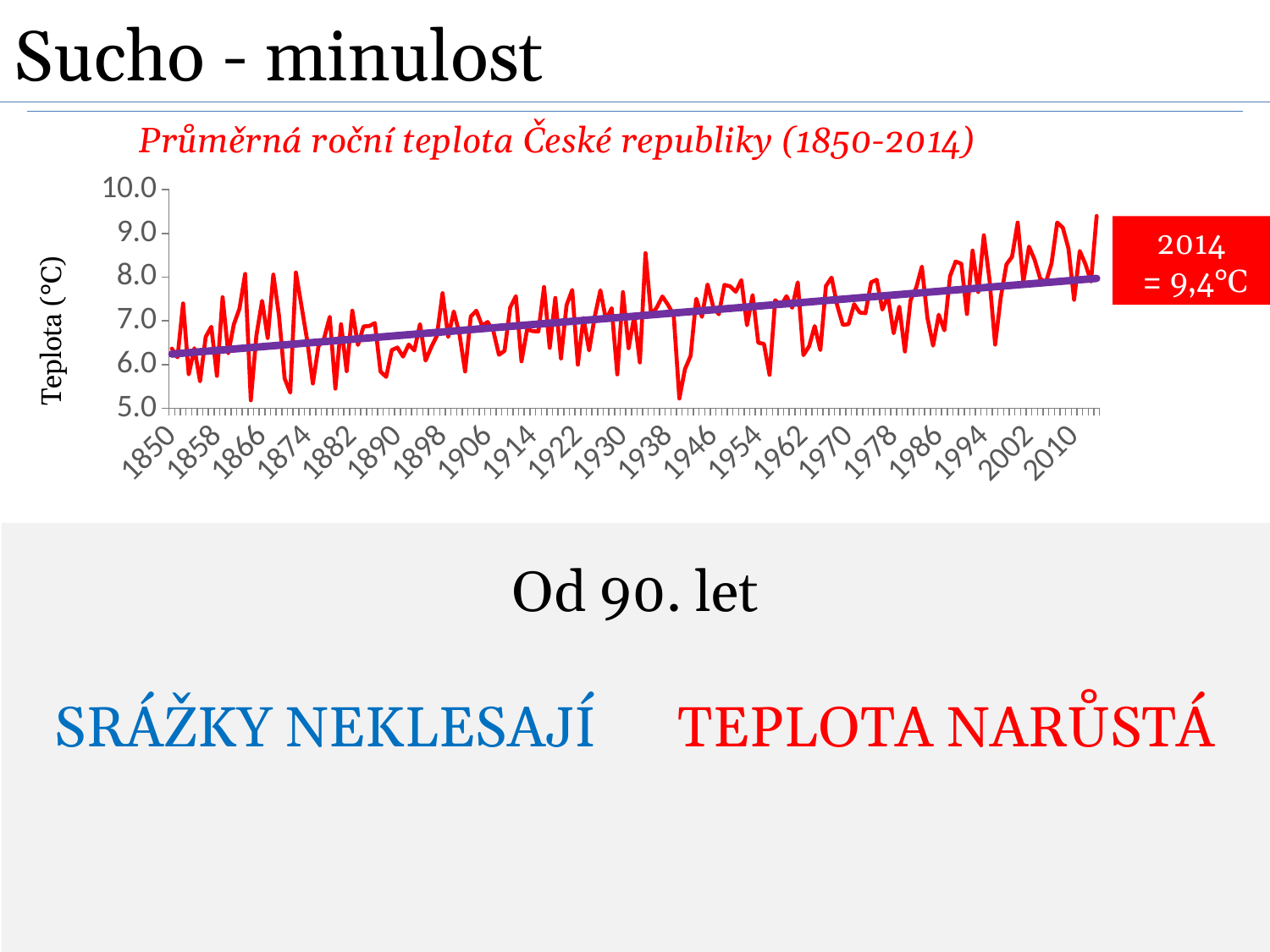

Sucho - minulost
Průměrná roční teplota České republiky (1850-2014)

### Chart

| Category |  |
|---|---|
| 1850 | 6.366666666666666 |
| 1851 | 6.166666666666667 |
| 1852 | 7.4 |
| 1853 | 5.775 |
| 1854 | 6.375 |
| 1855 | 5.616666666666667 |
| 1856 | 6.633333333333334 |
| 1857 | 6.866666666666667 |
| 1858 | 5.741666666666667 |
| 1859 | 7.541666666666667 |
| 1860 | 6.258333333333334 |
| 1861 | 6.925 |
| 1862 | 7.283333333333334 |
| 1863 | 8.075 |
| 1864 | 5.183333333333334 |
| 1865 | 6.675 |
| 1866 | 7.458333333333332 |
| 1867 | 6.608333333333333 |
| 1868 | 8.058333333333332 |
| 1869 | 7.116666666666666 |
| 1870 | 5.683333333333334 |
| 1871 | 5.358333333333333 |
| 1872 | 8.108333333333333 |
| 1873 | 7.333333333333332 |
| 1874 | 6.55 |
| 1875 | 5.566666666666666 |
| 1876 | 6.416666666666667 |
| 1877 | 6.6 |
| 1878 | 7.091666666666666 |
| 1879 | 5.45 |
| 1880 | 6.925 |
| 1881 | 5.85 |
| 1882 | 7.233333333333333 |
| 1883 | 6.45 |
| 1884 | 6.875 |
| 1885 | 6.883333333333334 |
| 1886 | 6.95 |
| 1887 | 5.841666666666665 |
| 1888 | 5.716666666666666 |
| 1889 | 6.333333333333335 |
| 1890 | 6.391666666666666 |
| 1891 | 6.183333333333333 |
| 1892 | 6.458333333333335 |
| 1893 | 6.325 |
| 1894 | 6.925 |
| 1895 | 6.091666666666668 |
| 1896 | 6.4 |
| 1897 | 6.658333333333332 |
| 1898 | 7.633333333333334 |
| 1899 | 6.633333333333334 |
| 1900 | 7.216666666666665 |
| 1901 | 6.7 |
| 1902 | 5.841666666666668 |
| 1903 | 7.1 |
| 1904 | 7.233333333333333 |
| 1905 | 6.891666666666666 |
| 1906 | 6.975 |
| 1907 | 6.775 |
| 1908 | 6.225 |
| 1909 | 6.316666666666666 |
| 1910 | 7.308333333333333 |
| 1911 | 7.566666666666666 |
| 1912 | 6.075 |
| 1913 | 6.808333333333334 |
| 1914 | 6.766666666666666 |
| 1915 | 6.758333333333333 |
| 1916 | 7.775 |
| 1917 | 6.383333333333333 |
| 1918 | 7.525 |
| 1919 | 6.141666666666666 |
| 1920 | 7.358333333333333 |
| 1921 | 7.708333333333333 |
| 1922 | 6.0 |
| 1923 | 7.066666666666666 |
| 1924 | 6.325 |
| 1925 | 7.1 |
| 1926 | 7.7 |
| 1927 | 7.016666666666666 |
| 1928 | 7.291666666666665 |
| 1929 | 5.775 |
| 1930 | 7.658333333333334 |
| 1931 | 6.375 |
| 1932 | 7.108333333333332 |
| 1933 | 6.05 |
| 1934 | 8.55 |
| 1935 | 7.133333333333334 |
| 1936 | 7.308333333333334 |
| 1937 | 7.558333333333333 |
| 1938 | 7.366666666666667 |
| 1939 | 7.133333333333333 |
| 1940 | 5.225 |
| 1941 | 5.9 |
| 1942 | 6.2 |
| 1943 | 7.508333333333334 |
| 1944 | 7.091666666666666 |
| 1945 | 7.833333333333331 |
| 1946 | 7.325 |
| 1947 | 7.15 |
| 1948 | 7.825 |
| 1949 | 7.791666666666667 |
| 1950 | 7.666666666666667 |
| 1951 | 7.933333333333334 |
| 1952 | 6.9 |
| 1953 | 7.591666666666668 |
| 1954 | 6.5 |
| 1955 | 6.475 |
| 1956 | 5.766666666666668 |
| 1957 | 7.475 |
| 1958 | 7.341666666666666 |
| 1959 | 7.566666666666667 |
| 1960 | 7.3 |
| 1961 | 7.883333333333333 |
| 1962 | 6.216666666666666 |
| 1963 | 6.416666666666667 |
| 1964 | 6.883333333333333 |
| 1965 | 6.333333333333335 |
| 1966 | 7.8 |
| 1967 | 7.991666666666667 |
| 1968 | 7.35 |
| 1969 | 6.908333333333334 |
| 1970 | 6.925 |
| 1971 | 7.383333333333333 |
| 1972 | 7.191666666666667 |
| 1973 | 7.175 |
| 1974 | 7.883333333333334 |
| 1975 | 7.9416666666666655 |
| 1976 | 7.258333333333334 |
| 1977 | 7.566666666666666 |
| 1978 | 6.716666666666666 |
| 1979 | 7.325 |
| 1980 | 6.3 |
| 1981 | 7.475 |
| 1982 | 7.758333333333333 |
| 1983 | 8.241666666666667 |
| 1984 | 7.066666666666666 |
| 1985 | 6.4333333333333345 |
| 1986 | 7.141666666666667 |
| 1987 | 6.783333333333334 |
| 1988 | 8.025 |
| 1989 | 8.358333333333333 |
| 1990 | 8.308333333333334 |
| 1991 | 7.158333333333335 |
| 1992 | 8.608333333333333 |
| 1993 | 7.658333333333334 |
| 1994 | 8.95833333333333 |
| 1995 | 7.941666666666666 |
| 1996 | 6.458333333333332 |
| 1997 | 7.541666666666665 |
| 1998 | 8.291666666666666 |
| 1999 | 8.466666666666667 |
| 2000 | 9.25 |
| 2001 | 7.883333333333333 |
| 2002 | 8.7 |
| 2003 | 8.4 |
| 2004 | 7.966666666666666 |
| 2005 | 7.883333333333334 |
| 2006 | 8.316666666666668 |
| 2007 | 9.25 |
| 2008 | 9.133333333333335 |
| 2009 | 8.658333333333333 |
| 2010 | 7.483333333333335 |
| 2011 | 8.6 |
| 2012 | 8.3 |
| 2013 | 7.9 |
| 2014 | 9.4 |
2014
 = 9,4°C
Roční úhrn srážek (1850-2014)

### Chart

| Category |  |
|---|---|
| 1850 | 683.0 |
| 1851 | 682.0 |
| 1852 | 649.0 |
| 1853 | 568.0 |
| 1854 | 529.0 |
| 1855 | 727.0 |
| 1856 | 717.0 |
| 1857 | 589.0 |
| 1858 | 677.0 |
| 1859 | 526.0 |
| 1860 | 559.0 |
| 1861 | 553.0 |
| 1862 | 638.0 |
| 1863 | 800.0 |
| 1864 | 563.0 |
| 1865 | 608.0 |
| 1866 | 597.0 |
| 1867 | 564.0 |
| 1868 | 654.0 |
| 1869 | 604.0 |
| 1870 | 569.0 |
| 1871 | 717.0 |
| 1872 | 684.0 |
| 1873 | 661.0 |
| 1874 | 653.0 |
| 1875 | 695.0 |
| 1876 | 738.0 |
| 1877 | 594.0 |
| 1878 | 700.0 |
| 1879 | 567.0 |
| 1880 | 624.0 |
| 1881 | 586.0 |
| 1882 | 685.0 |
| 1883 | 579.0 |
| 1884 | 723.0 |
| 1885 | 638.0 |
| 1886 | 743.0 |
| 1887 | 637.0 |
| 1888 | 660.0 |
| 1889 | 555.0 |
| 1890 | 643.0 |
| 1891 | 725.0 |
| 1892 | 678.0 |
| 1893 | 744.0 |
| 1894 | 636.0 |
| 1895 | 706.0 |
| 1896 | 723.0 |
| 1897 | 636.0 |
| 1898 | 627.0 |
| 1899 | 777.0 |
| 1900 | 602.0 |
| 1901 | 649.0 |
| 1902 | 696.0 |
| 1903 | 661.0 |
| 1904 | 550.0 |
| 1905 | 721.0 |
| 1906 | 835.0 |
| 1907 | 591.0 |
| 1908 | 745.0 |
| 1909 | 655.0 |
| 1910 | 656.0 |
| 1911 | 825.0 |
| 1912 | 754.0 |
| 1913 | 589.0 |
| 1914 | 663.0 |
| 1915 | 758.0 |
| 1916 | 689.0 |
| 1917 | 534.0 |
| 1918 | 721.0 |
| 1919 | 690.0 |
| 1920 | 619.0 |
| 1921 | 718.0 |
| 1922 | 761.0 |
| 1923 | 651.0 |
| 1924 | 643.0 |
| 1925 | 660.0 |
| 1926 | 724.0 |
| 1927 | 690.0 |
| 1928 | 547.0 |
| 1929 | 581.0 |
| 1930 | 627.0 |
| 1931 | 702.0 |
| 1932 | 711.0 |
| 1933 | 785.0 |
| 1934 | 750.0 |
| 1935 | 846.0 |
| 1936 | 727.0 |
| 1937 | 835.0 |
| 1938 | 574.0 |
| 1939 | 552.0 |
| 1940 | 737.0 |
| 1941 | 719.0 |
| 1942 | 695.0 |
| 1943 | 543.0 |
| 1944 | 683.0 |
| 1945 | 651.0 |
| 1946 | 672.0 |
| 1947 | 585.0 |
| 1948 | 699.0 |
| 1949 | 528.0 |
| 1950 | 729.0 |
| 1951 | 680.0 |
| 1952 | 669.0 |
| 1953 | 648.0 |
| 1954 | 739.0 |
| 1955 | 566.0 |
| 1956 | 749.0 |
| 1957 | 641.0 |
| 1958 | 671.0 |
| 1959 | 599.0 |
| 1960 | 668.0 |
| 1961 | 751.0 |
| 1962 | 776.0 |
| 1963 | 675.0 |
| 1964 | 681.0 |
| 1965 | 580.0 |
| 1966 | 720.0 |
| 1967 | 574.0 |
| 1968 | 608.0 |
| 1969 | 558.0 |
| 1970 | 712.0 |
| 1971 | 618.0 |
| 1972 | 626.0 |
| 1973 | 791.0 |
| 1974 | 584.0 |
| 1975 | 723.0 |
| 1976 | 682.0 |
| 1977 | 731.0 |
| 1978 | 565.0 |
| 1979 | 565.0 |
| 1980 | 640.0 |
| 1981 | 731.0 |
| 1982 | 674.0 |
| 1983 | 755.0 |
| 1984 | 684.0 |
| 1985 | 576.0 |
| 1986 | 606.0 |
| 1987 | 602.0 |
| 1988 | 598.0 |
| 1989 | 643.0 |
| 1990 | 618.0 |
| 1991 | 721.0 |
| 1992 | 715.0 |
| 1993 | 745.0 |
| 1994 | 660.0 |
| 1995 | 631.0 |
| 1996 | 650.0 |
| 1997 | 766.0 |
| 1998 | 795.0 |
| 1999 | 545.0 |
| 2000 | 654.0 |
| 2001 | 679.0 |
| 2002 | 673.0 |
| 2003 | 694.0 |
| 2004 | 600.0 |
| 2005 | 731.0 |
| 2006 | 810.0 |
| 2007 | 755.0 |
| 2008 | 619.0 |
| 2009 | 744.0 |
| 2010 | 867.0 |
| 2011 | 627.0 |
| 2012 | 689.0 |
| 2013 | 727.0 |
| 2014 | 657.0 |
Od 90. let

SRÁŽKY NEKLESAJÍ      TEPLOTA NARŮSTÁ